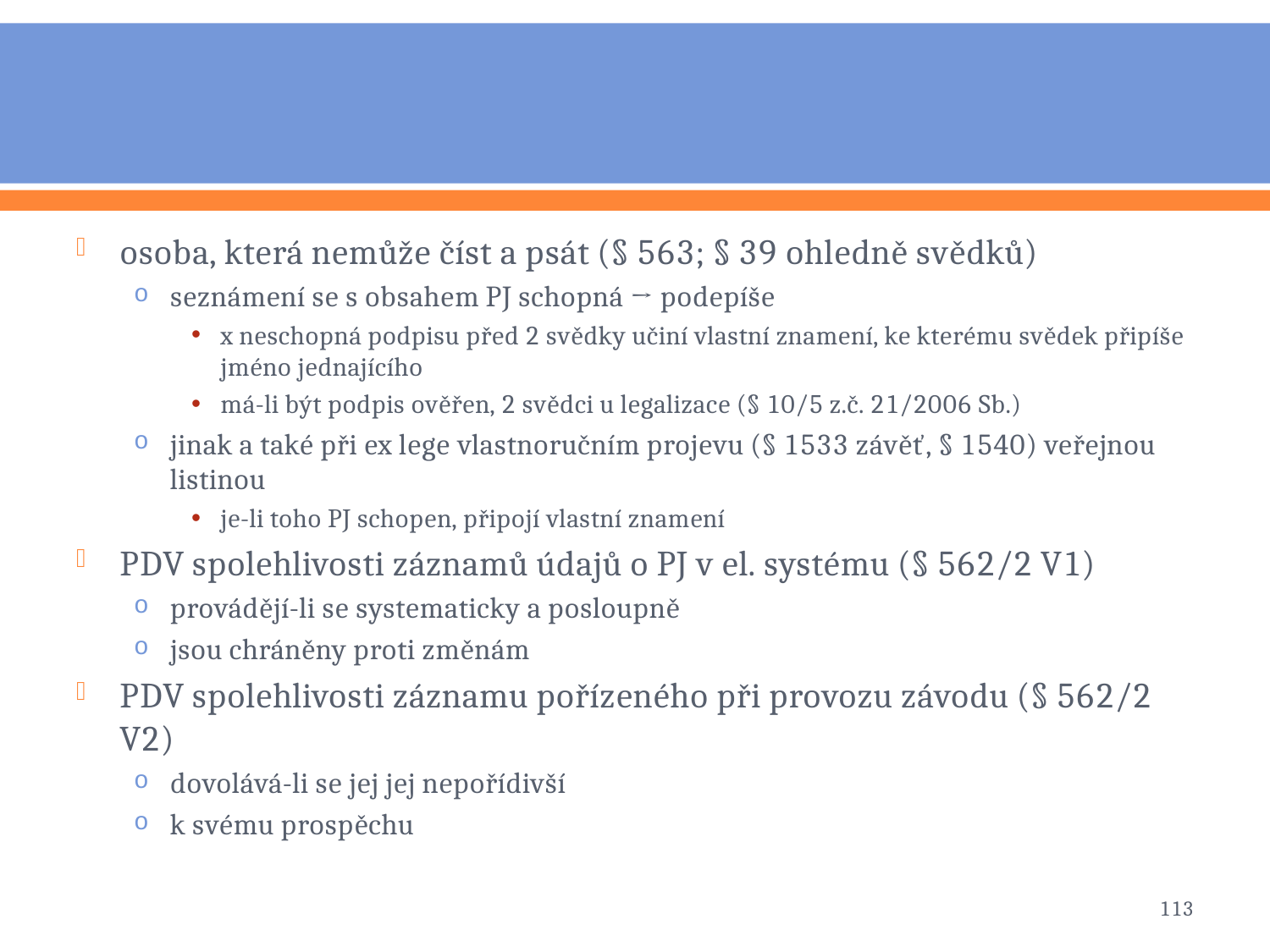

#
osoba, která nemůže číst a psát (§ 563; § 39 ohledně svědků)
seznámení se s obsahem PJ schopná → podepíše
x neschopná podpisu před 2 svědky učiní vlastní znamení, ke kterému svědek připíše jméno jednajícího
má-li být podpis ověřen, 2 svědci u legalizace (§ 10/5 z.č. 21/2006 Sb.)
jinak a také při ex lege vlastnoručním projevu (§ 1533 závěť, § 1540) veřejnou listinou
je-li toho PJ schopen, připojí vlastní znamení
PDV spolehlivosti záznamů údajů o PJ v el. systému (§ 562/2 V1)
provádějí-li se systematicky a posloupně
jsou chráněny proti změnám
PDV spolehlivosti záznamu pořízeného při provozu závodu (§ 562/2 V2)
dovolává-li se jej jej nepořídivší
k svému prospěchu
113